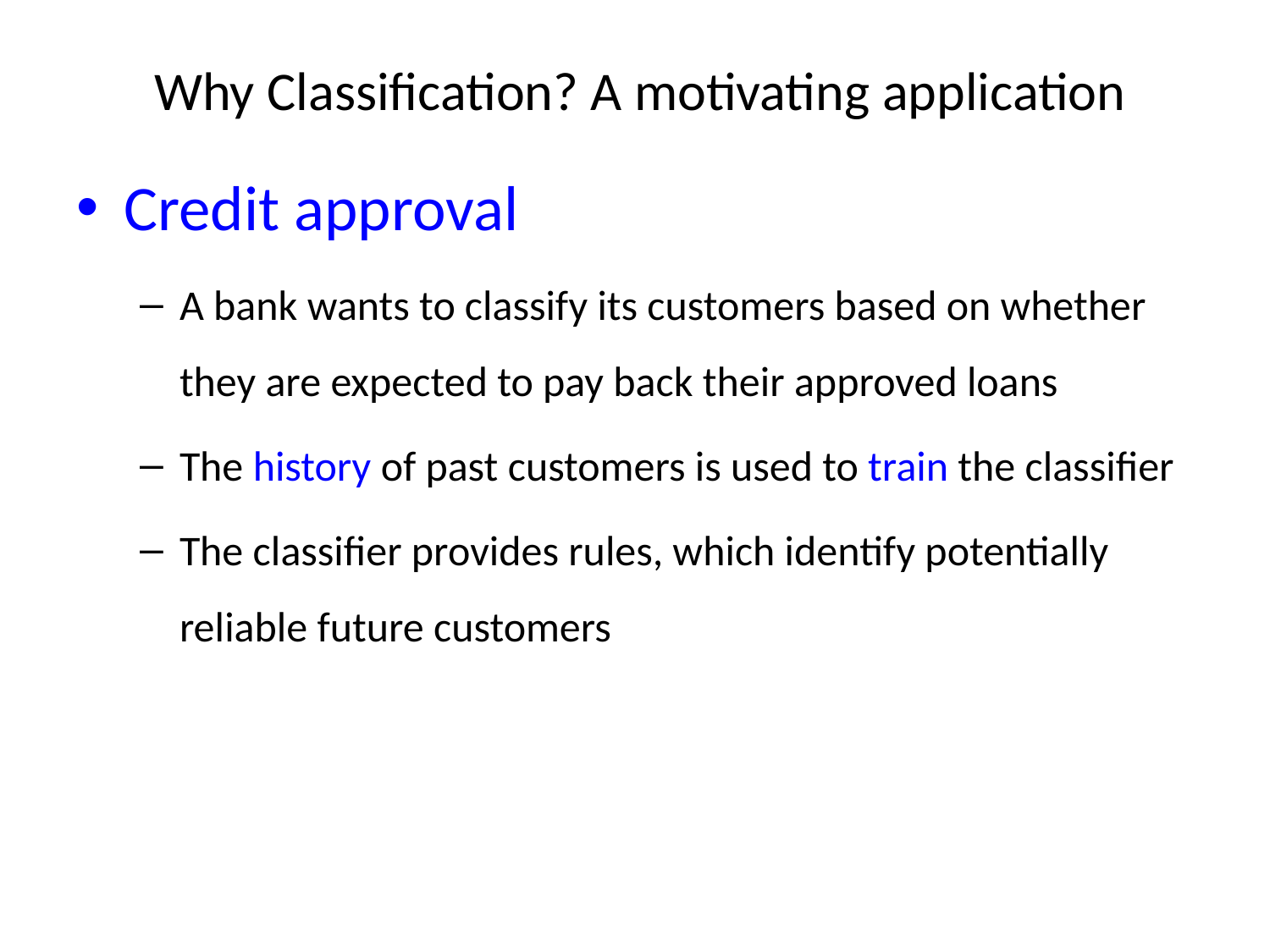

# Why Classification? A motivating application
Credit approval
A bank wants to classify its customers based on whether they are expected to pay back their approved loans
The history of past customers is used to train the classifier
The classifier provides rules, which identify potentially reliable future customers